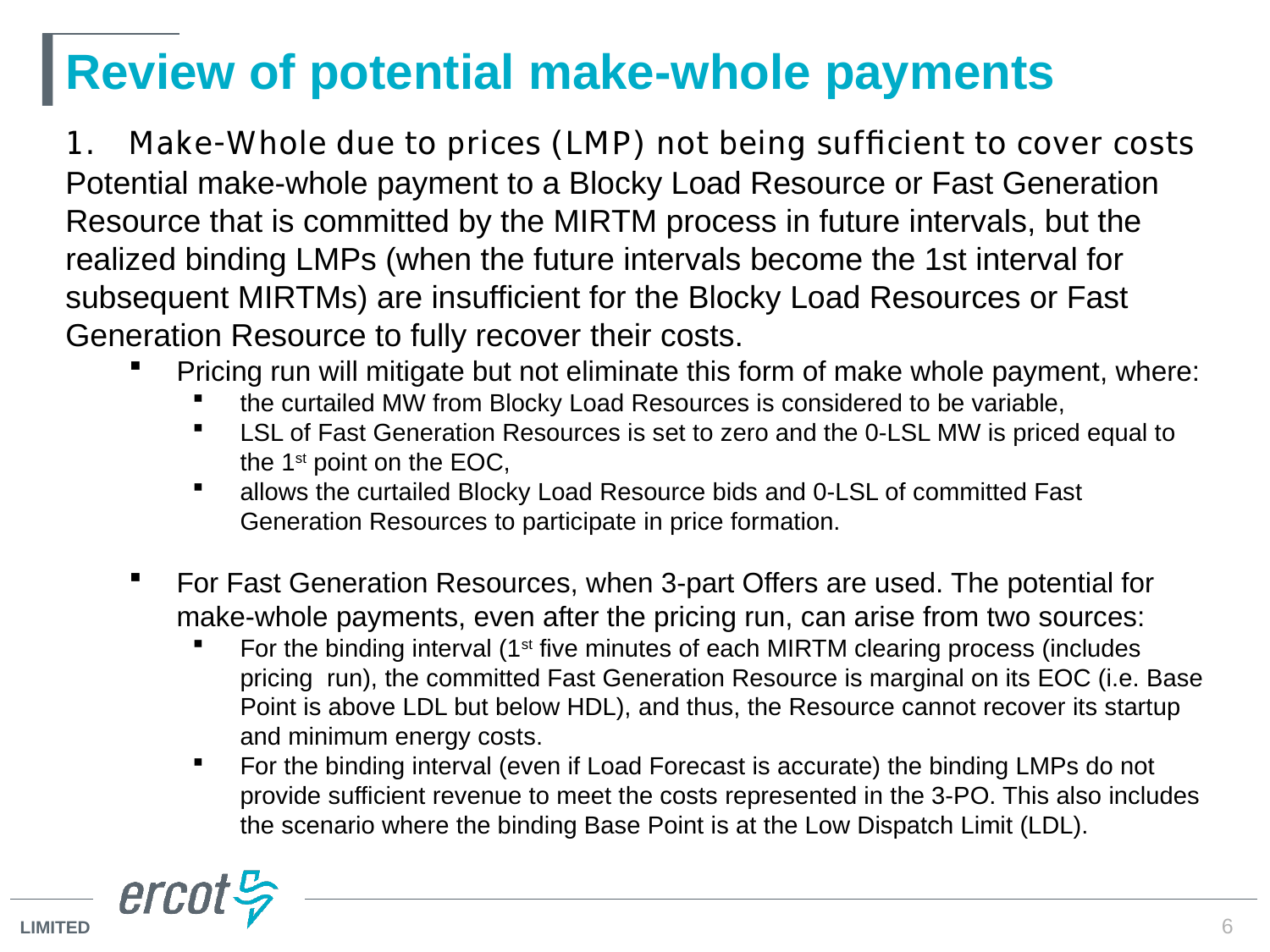

# Review of potential make-whole payments
Make-Whole due to prices (LMP) not being sufficient to cover costs

Potential make-whole payment to a Blocky Load Resource or Fast Generation Resource that is committed by the MIRTM process in future intervals, but the realized binding LMPs (when the future intervals become the 1st interval for subsequent MIRTMs) are insufficient for the Blocky Load Resources or Fast Generation Resource to fully recover their costs.
Pricing run will mitigate but not eliminate this form of make whole payment, where:
the curtailed MW from Blocky Load Resources is considered to be variable,
LSL of Fast Generation Resources is set to zero and the 0-LSL MW is priced equal to the 1st point on the EOC,
allows the curtailed Blocky Load Resource bids and 0-LSL of committed Fast Generation Resources to participate in price formation.

For Fast Generation Resources, when 3-part Offers are used. The potential for make-whole payments, even after the pricing run, can arise from two sources:
For the binding interval (1st five minutes of each MIRTM clearing process (includes pricing  run), the committed Fast Generation Resource is marginal on its EOC (i.e. Base Point is above LDL but below HDL), and thus, the Resource cannot recover its startup and minimum energy costs.
For the binding interval (even if Load Forecast is accurate) the binding LMPs do not provide sufficient revenue to meet the costs represented in the 3-PO. This also includes the scenario where the binding Base Point is at the Low Dispatch Limit (LDL).
6